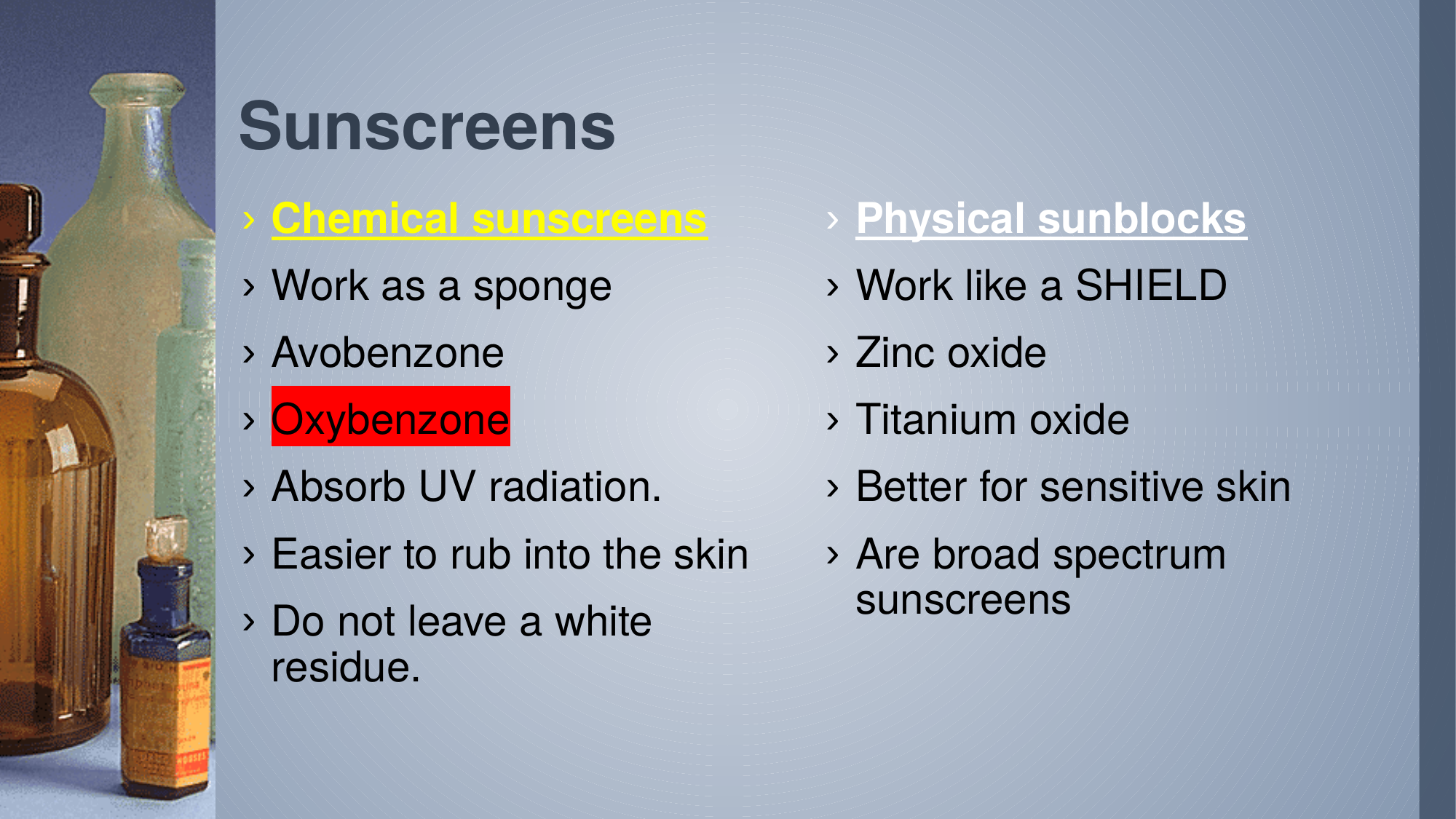

# Sunscreens
Chemical sunscreens
Work as a sponge
Avobenzone
Oxybenzone
Absorb UV radiation.
Easier to rub into the skin
Do not leave a white residue.
Physical sunblocks
Work like a SHIELD
Zinc oxide
Titanium oxide
Better for sensitive skin
Are broad spectrum sunscreens